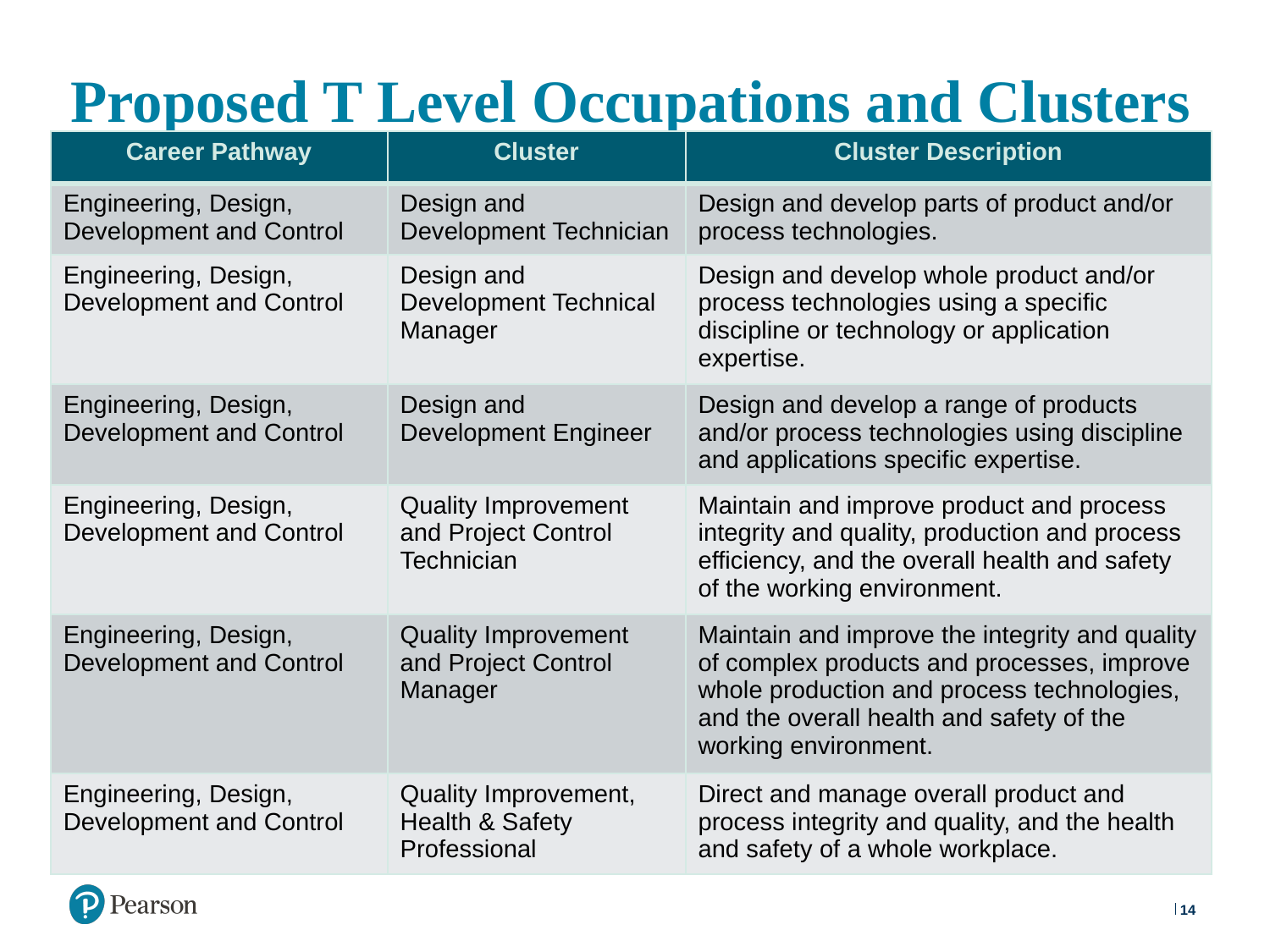

# Proposed T Level Occupations and Clusters
| Career Pathway | Cluster | Cluster Description |
| --- | --- | --- |
| Engineering, Design, Development and Control | Design and Development Technician | Design and develop parts of product and/or process technologies. |
| Engineering, Design, Development and Control | Design and Development Technical Manager | Design and develop whole product and/or process technologies using a specific discipline or technology or application expertise. |
| Engineering, Design, Development and Control | Design and Development Engineer | Design and develop a range of products and/or process technologies using discipline and applications specific expertise. |
| Engineering, Design, Development and Control | Quality Improvement and Project Control Technician | Maintain and improve product and process integrity and quality, production and process efficiency, and the overall health and safety of the working environment. |
| Engineering, Design, Development and Control | Quality Improvement and Project Control Manager | Maintain and improve the integrity and quality of complex products and processes, improve whole production and process technologies, and the overall health and safety of the working environment. |
| Engineering, Design, Development and Control | Quality Improvement, Health & Safety Professional | Direct and manage overall product and process integrity and quality, and the health and safety of a whole workplace. |

14